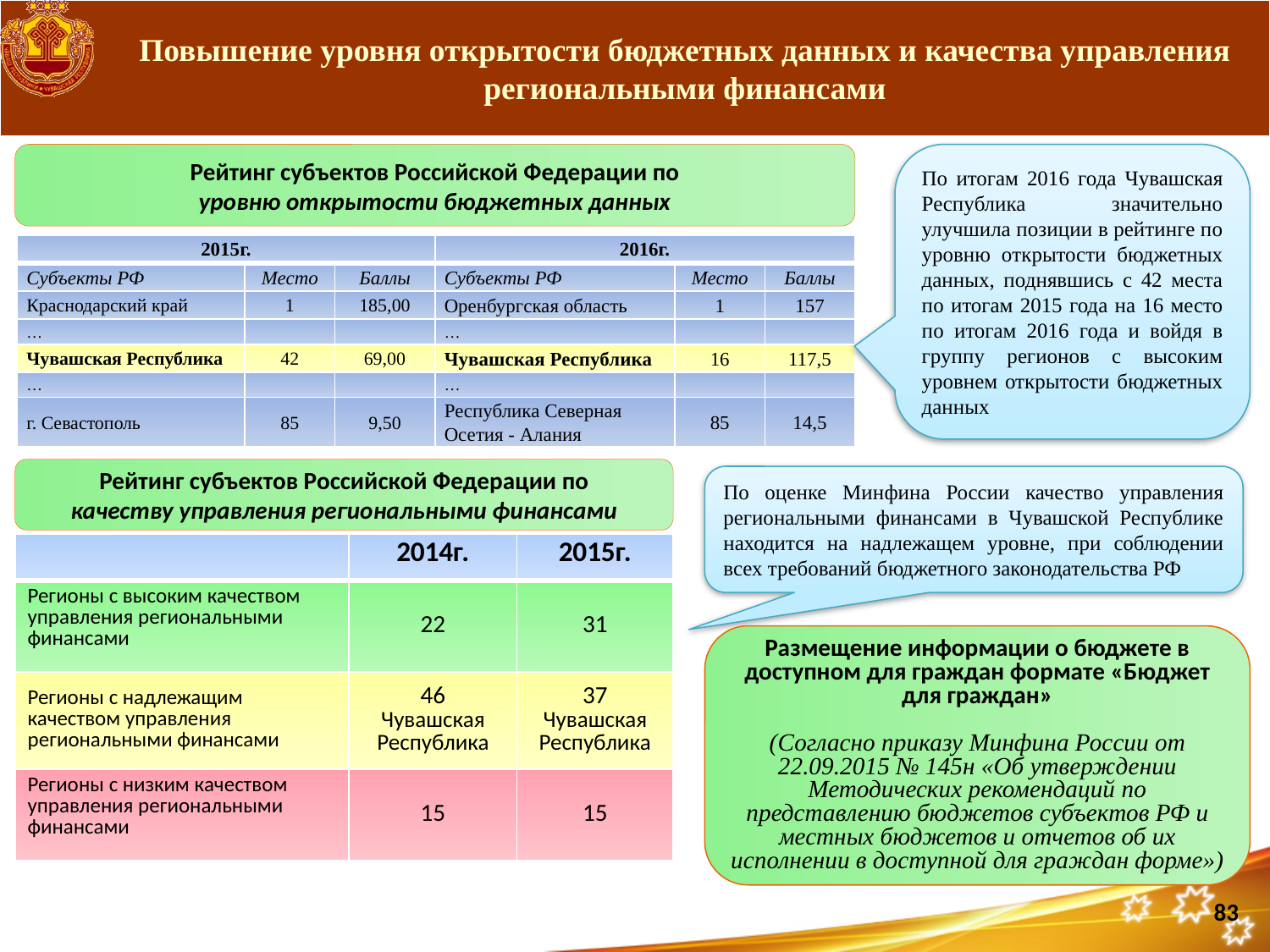

# Повышение уровня открытости бюджетных данных и качества управления региональными финансами
Рейтинг субъектов Российской Федерации по
уровню открытости бюджетных данных
По итогам 2016 года Чувашская Республика значительно улучшила позиции в рейтинге по уровню открытости бюджетных данных, поднявшись с 42 места по итогам 2015 года на 16 место по итогам 2016 года и войдя в группу регионов с высоким уровнем открытости бюджетных данных
| 2015г. |  |  | 2016г. |  |  |
| --- | --- | --- | --- | --- | --- |
| Субъекты РФ | Место | Баллы | Субъекты РФ | Место | Баллы |
| Краснодарский край | 1 | 185,00 | Оренбургская область | 1 | 157 |
| … |  |  | … |  |  |
| Чувашская Республика | 42 | 69,00 | Чувашская Республика | 16 | 117,5 |
| … |  |  | … |  |  |
| г. Севастополь | 85 | 9,50 | Республика Северная Осетия - Алания | 85 | 14,5 |
Рейтинг субъектов Российской Федерации по
качеству управления региональными финансами
По оценке Минфина России качество управления региональными финансами в Чувашской Республике находится на надлежащем уровне, при соблюдении всех требований бюджетного законодательства РФ
|  | 2014г. | 2015г. |
| --- | --- | --- |
| Регионы с высоким качеством управления региональными финансами | 22 | 31 |
| Регионы с надлежащим качеством управления региональными финансами | 46 Чувашская Республика | 37 Чувашская Республика |
| Регионы с низким качеством управления региональными финансами | 15 | 15 |
Размещение информации о бюджете в доступном для граждан формате «Бюджет для граждан»

(Согласно приказу Минфина России от 22.09.2015 № 145н «Об утверждении Методических рекомендаций по представлению бюджетов субъектов РФ и местных бюджетов и отчетов об их исполнении в доступной для граждан форме»)
83